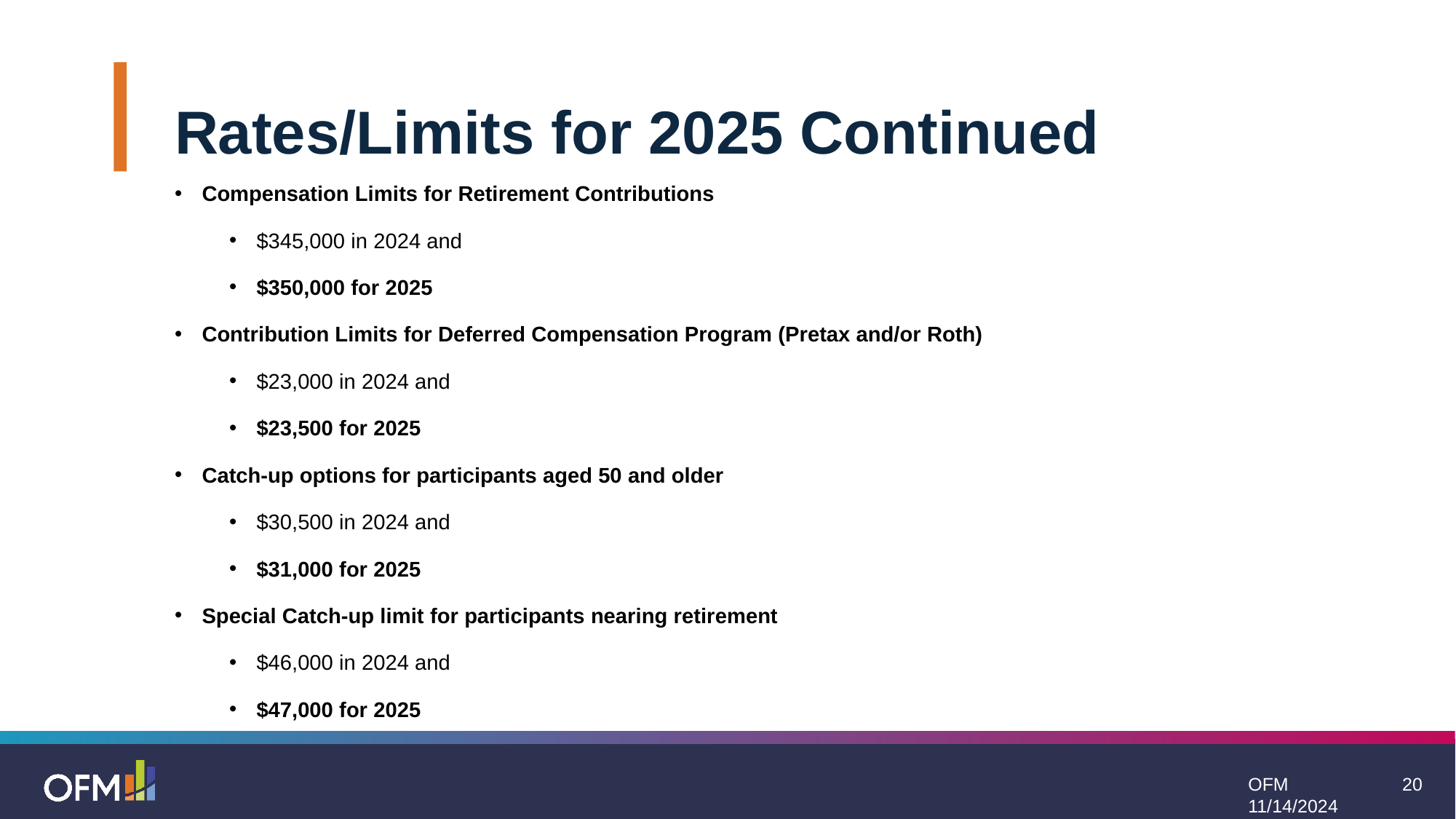

Rates/Limits for 2025 Continued
Compensation Limits for Retirement Contributions
$345,000 in 2024 and
$350,000 for 2025
Contribution Limits for Deferred Compensation Program (Pretax and/or Roth)
$23,000 in 2024 and
$23,500 for 2025
Catch-up options for participants aged 50 and older
$30,500 in 2024 and
$31,000 for 2025
Special Catch-up limit for participants nearing retirement
$46,000 in 2024 and
$47,000 for 2025

OFM 11/14/2024
20